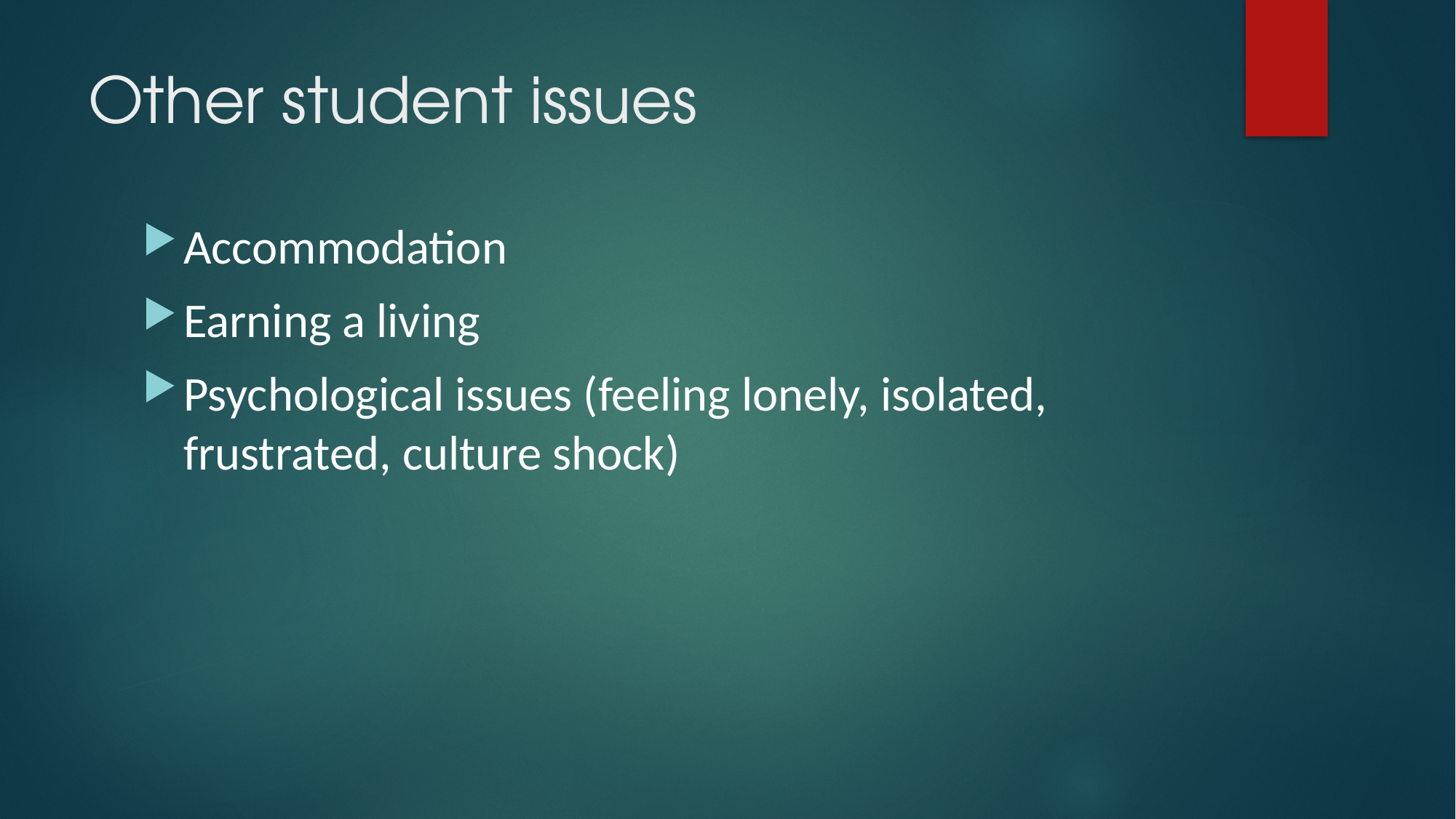

# Other student issues
Accommodation
Earning a living
Psychological issues (feeling lonely, isolated, frustrated, culture shock)